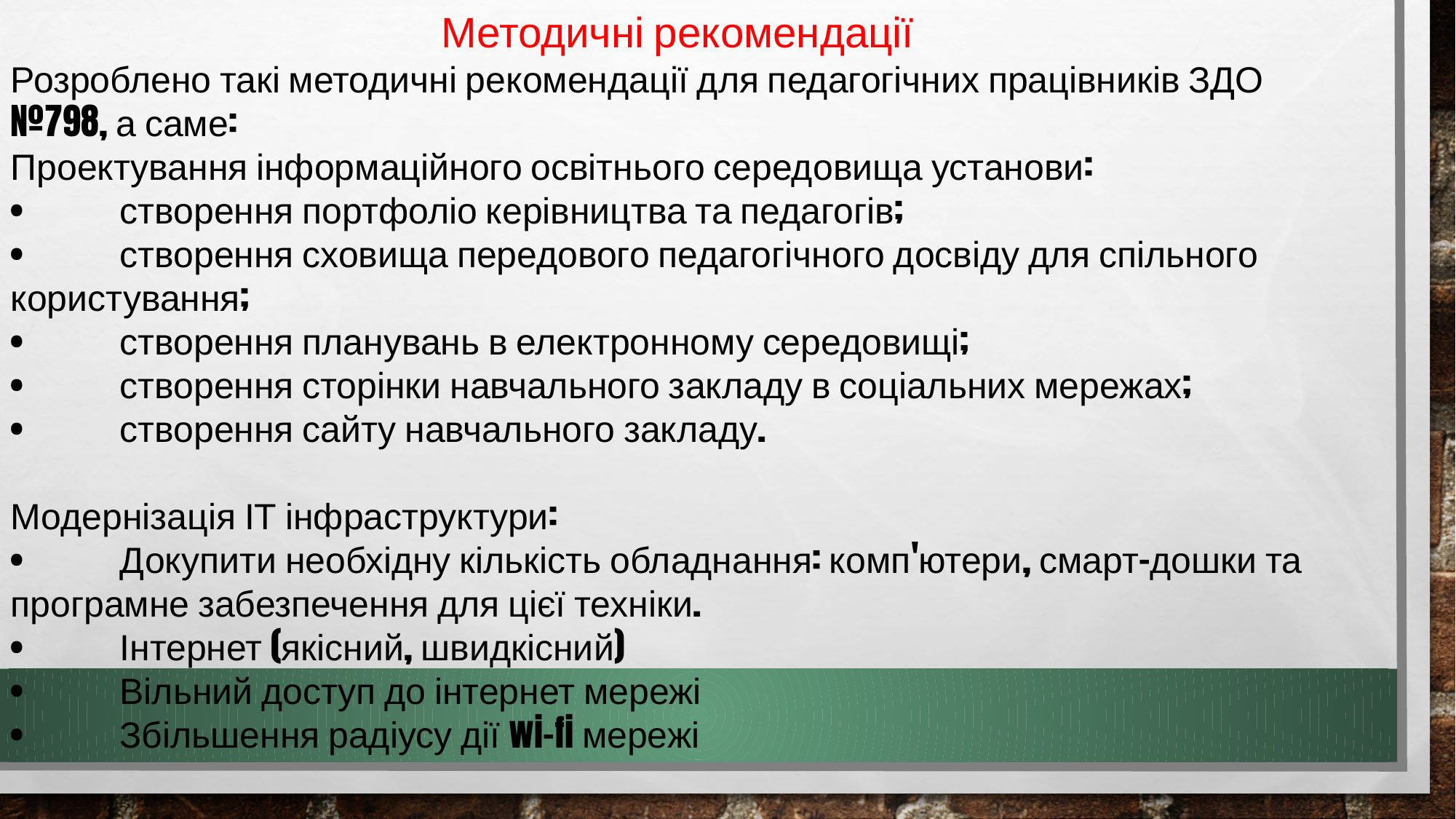

Методичні рекомендації
Розроблено такі методичні рекомендації для педагогічних працівників ЗДО №798, а саме:
Проектування інформаційного освітнього середовища установи:
•	створення портфоліо керівництва та педагогів;
•	створення сховища передового педагогічного досвіду для спільного користування;
•	створення планувань в електронному середовищі;
•	створення сторінки навчального закладу в соціальних мережах;
•	створення сайту навчального закладу.

Модернізація ІТ інфраструктури:
•	Докупити необхідну кількість обладнання: комп'ютери, смарт-дошки та програмне забезпечення для цієї техніки.
•	Інтернет (якісний, швидкісний)
•	Вільний доступ до інтернет мережі
•	Збільшення радіусу дії wi-fi мережі